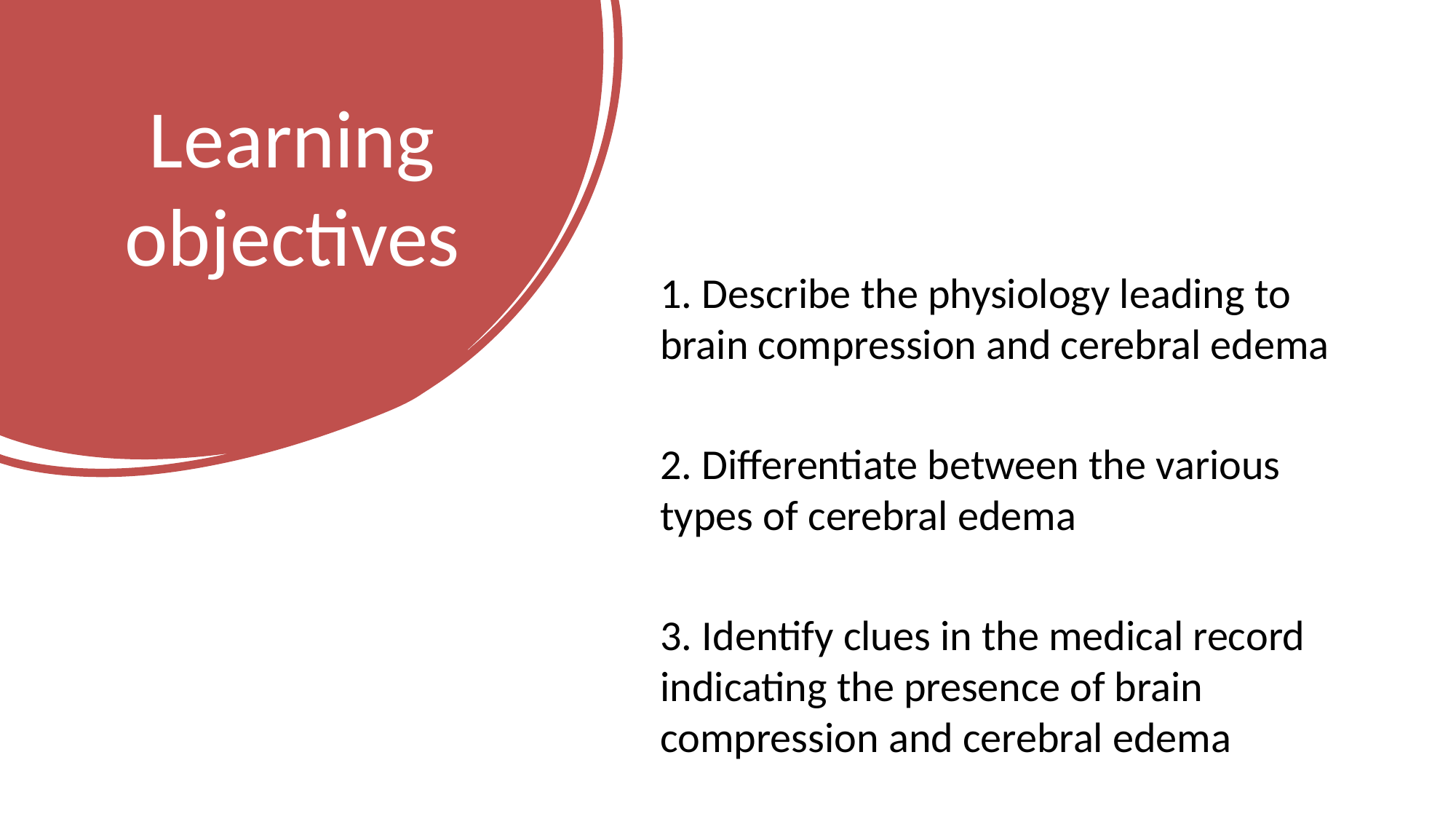

# Learning objectives
1. Describe the physiology leading to brain compression and cerebral edema

2. Differentiate between the various types of cerebral edema

3. Identify clues in the medical record indicating the presence of brain compression and cerebral edema